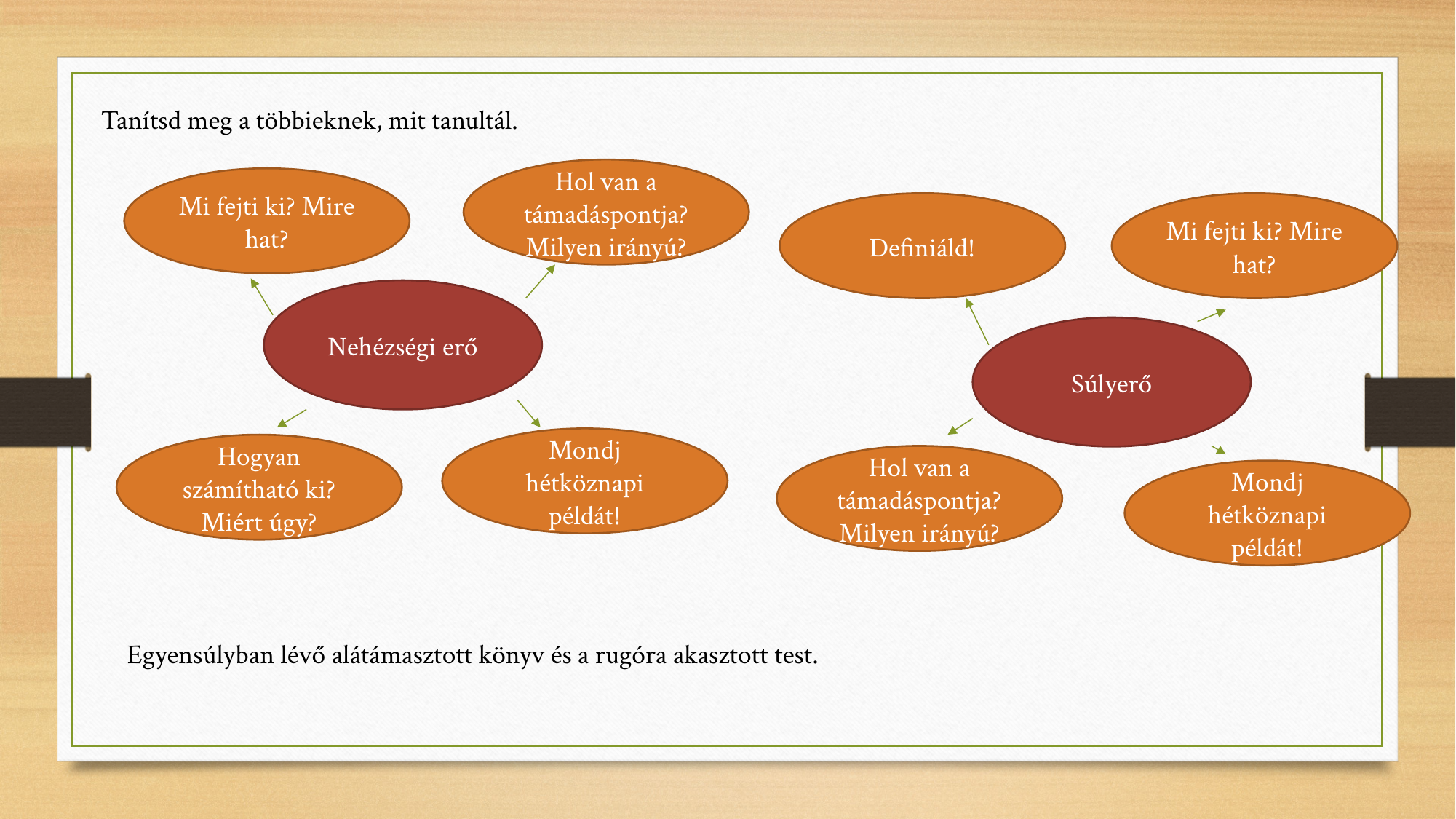

Tanítsd meg a többieknek, mit tanultál.
Hol van a támadáspontja? Milyen irányú?
Mi fejti ki? Mire hat?
Definiáld!
Mi fejti ki? Mire hat?
Nehézségi erő
Súlyerő
Mondj hétköznapi példát!
Hogyan számítható ki? Miért úgy?
Hol van a támadáspontja? Milyen irányú?
Mondj hétköznapi példát!
Egyensúlyban lévő alátámasztott könyv és a rugóra akasztott test.